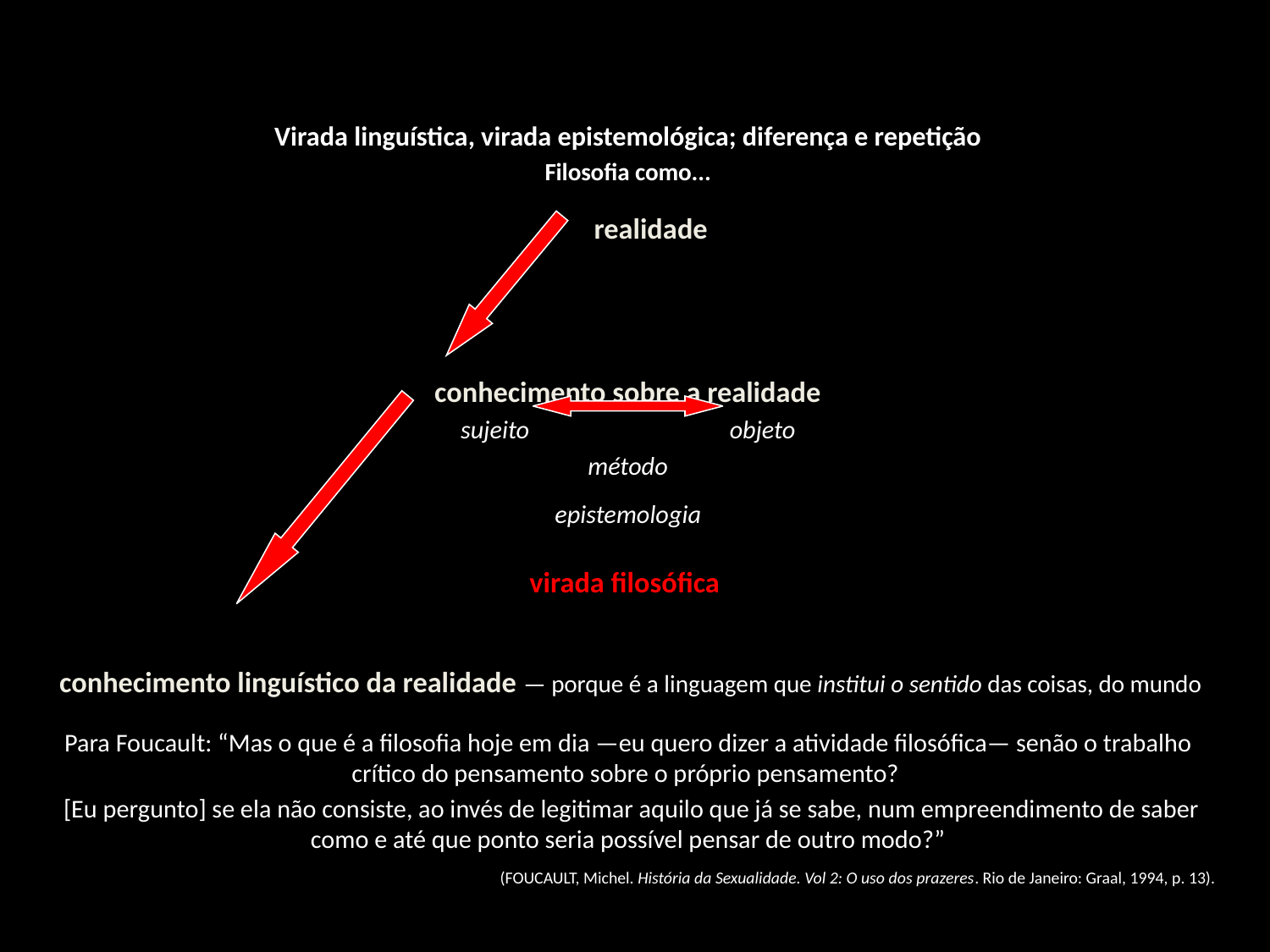

Virada linguística, virada epistemológica; diferença e repetição
Filosofia como...

       realidade

conhecimento sobre a realidade
sujeito                                   objeto
método

epistemologia

virada filosófica

 conhecimento linguístico da realidade — porque é a linguagem que institui o sentido das coisas, do mundo

Para Foucault: “Mas o que é a filosofia hoje em dia —eu quero dizer a atividade filosófica— senão o trabalho crítico do pensamento sobre o próprio pensamento?
 [Eu pergunto] se ela não consiste, ao invés de legitimar aquilo que já se sabe, num empreendimento de saber como e até que ponto seria possível pensar de outro modo?”

(FOUCAULT, Michel. História da Sexualidade. Vol 2: O uso dos prazeres. Rio de Janeiro: Graal, 1994, p. 13).